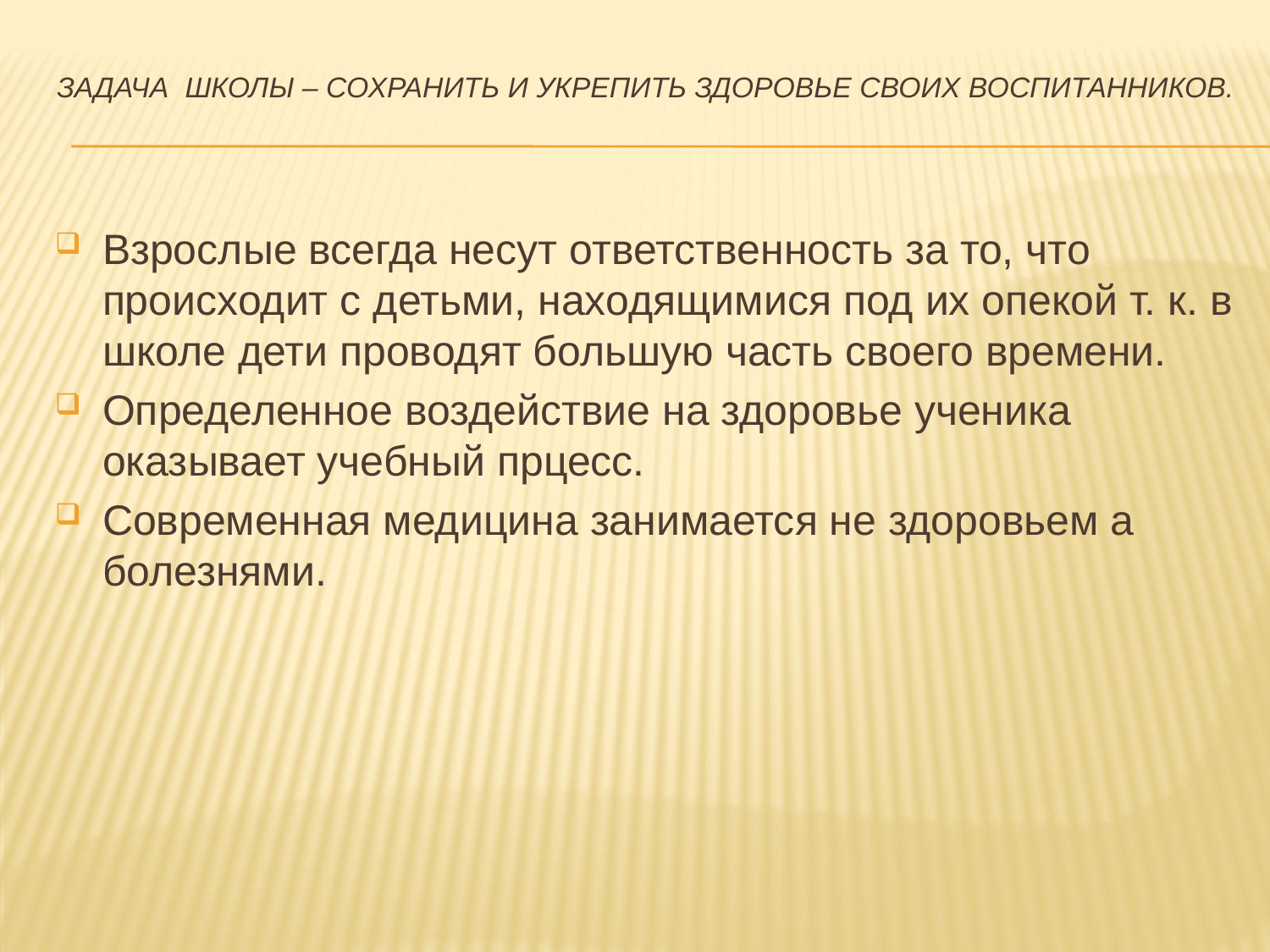

# Задача  школы – сохранить и укрепить здоровье своих воспитанников.
Взрослые всегда несут ответственность за то, что происходит с детьми, находящимися под их опекой т. к. в школе дети проводят большую часть своего времени.
Определенное воздействие на здоровье ученика оказывает учебный прцесс.
Современная медицина занимается не здоровьем а болезнями.